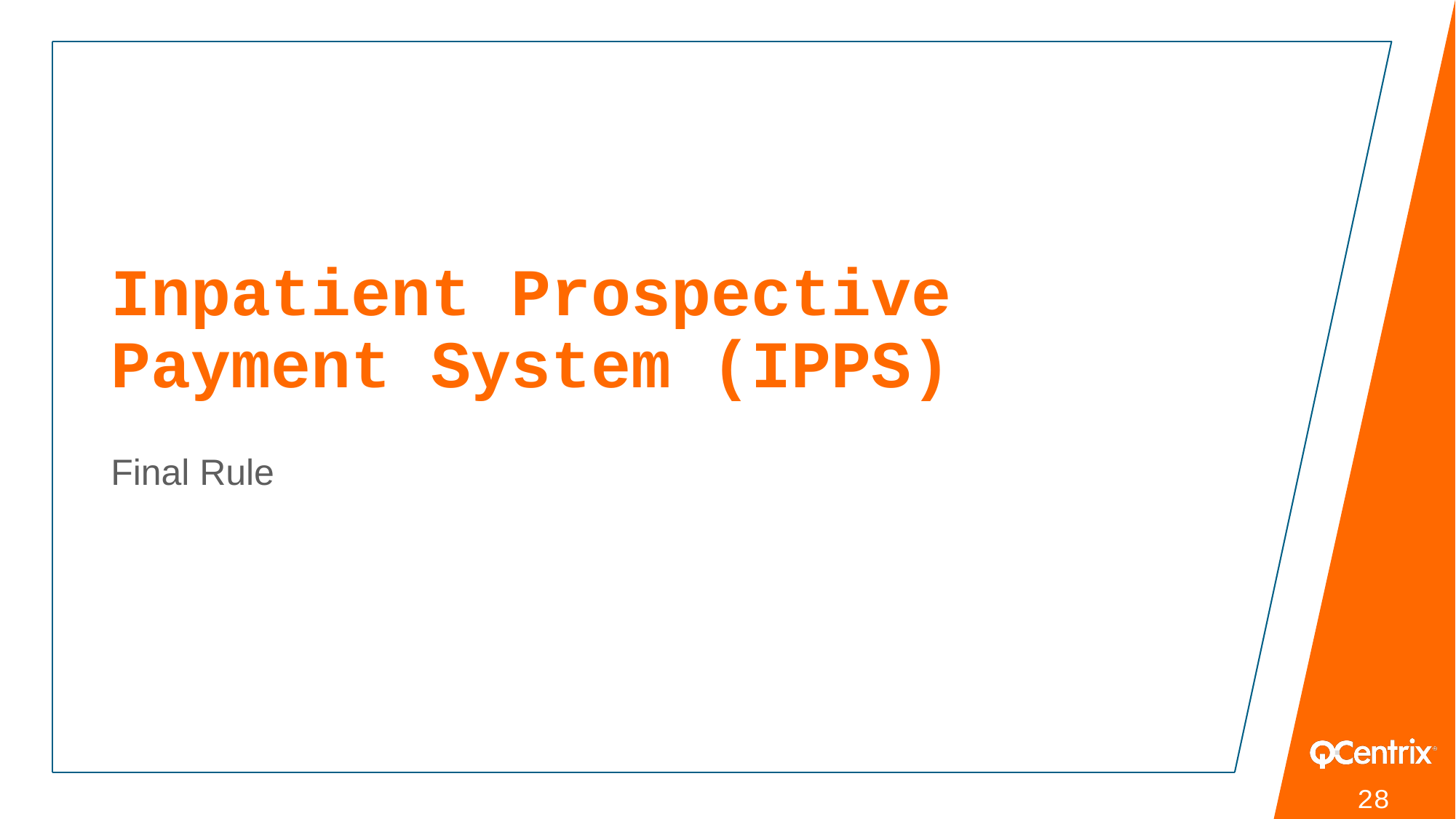

# Inpatient Prospective Payment System (IPPS)
Final Rule